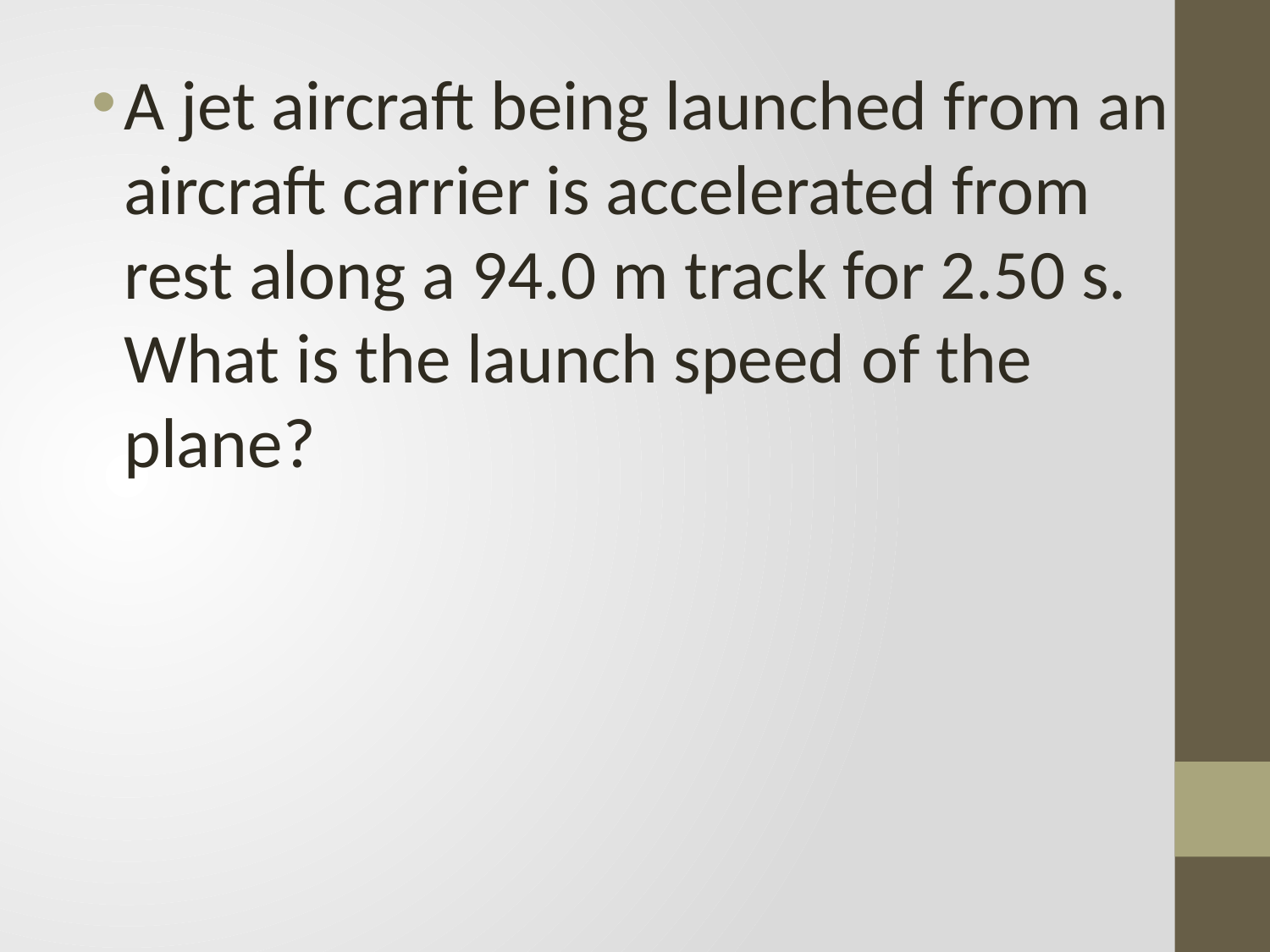

A jet aircraft being launched from an aircraft carrier is accelerated from rest along a 94.0 m track for 2.50 s.  What is the launch speed of the plane?